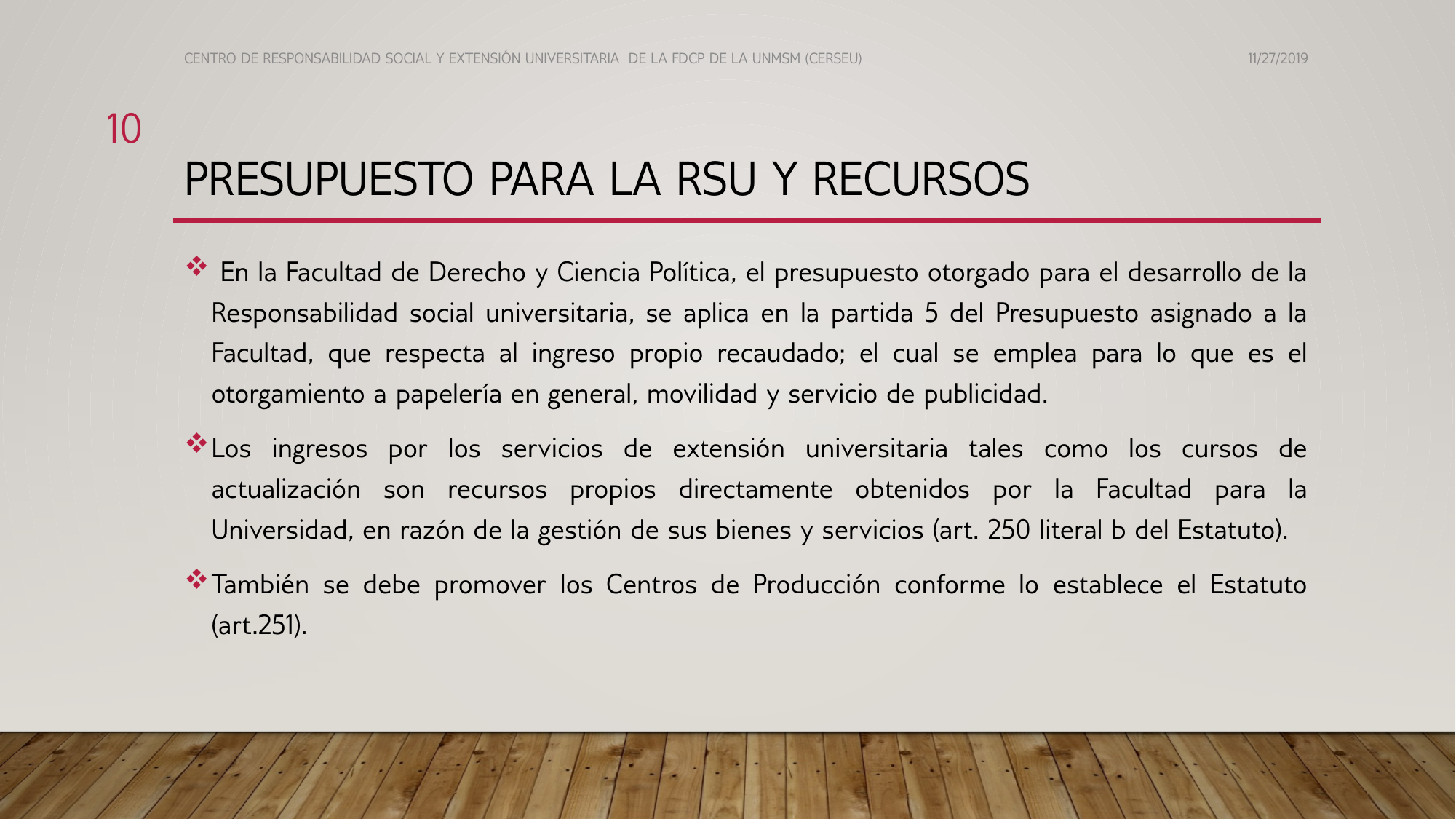

CENTRO DE RESPONSABILIDAD SOCIAL Y EXTENSIÓN UNIVERSITARIA  DE LA FDCP DE LA UNMSM (CERSEU)
11/27/2019
10
# Presupuesto para la rsU y recursos
 En la Facultad de Derecho y Ciencia Política, el presupuesto otorgado para el desarrollo de la Responsabilidad social universitaria, se aplica en la partida 5 del Presupuesto asignado a la Facultad, que respecta al ingreso propio recaudado; el cual se emplea para lo que es el otorgamiento a papelería en general, movilidad y servicio de publicidad.
Los ingresos por los servicios de extensión universitaria tales como los cursos de actualización son recursos propios directamente obtenidos por la Facultad para la Universidad, en razón de la gestión de sus bienes y servicios (art. 250 literal b del Estatuto).
También se debe promover los Centros de Producción conforme lo establece el Estatuto (art.251).